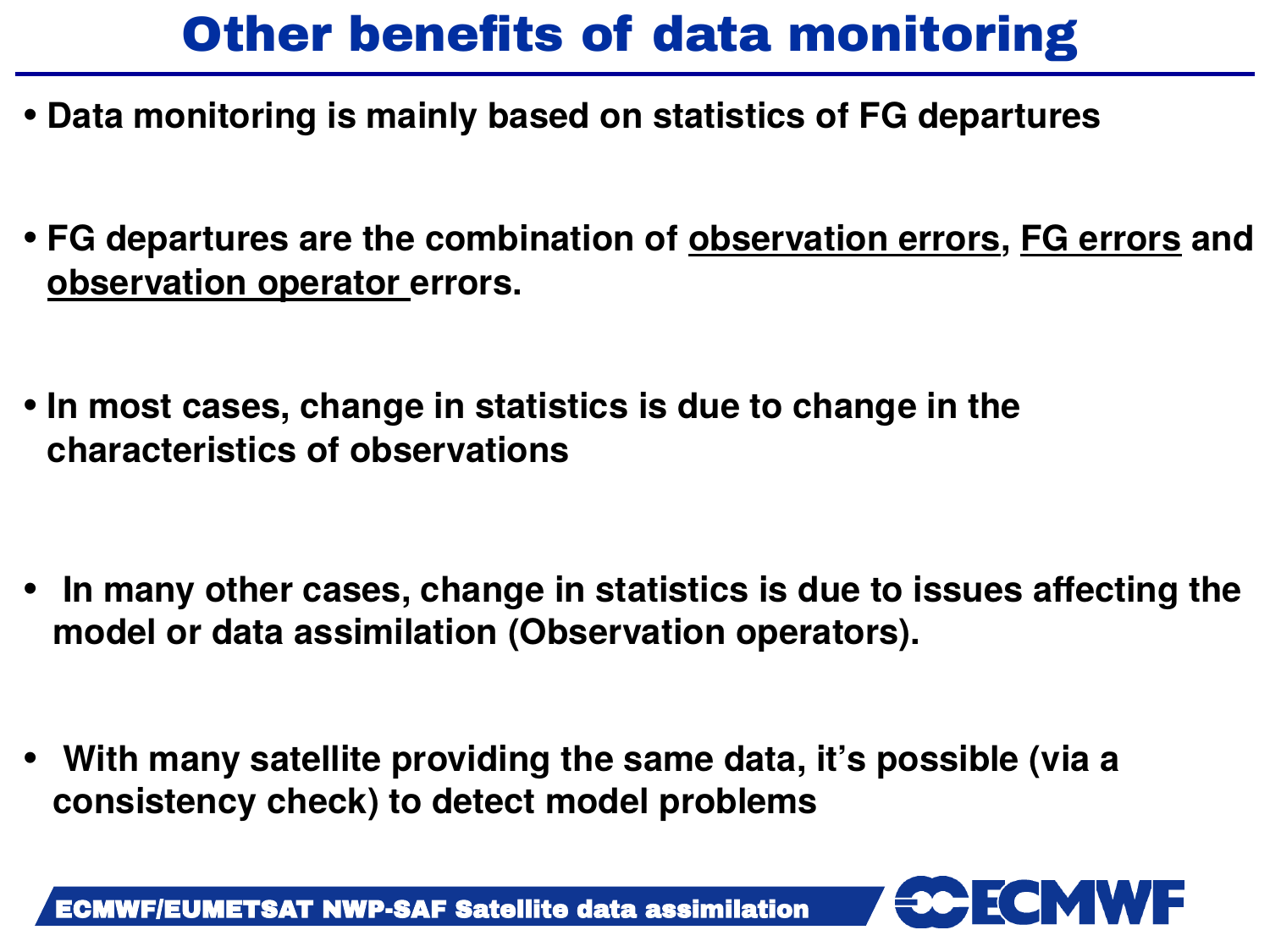

Other benefits of data monitoring
Data monitoring is mainly based on statistics of FG departures

FG departures are the combination of observation errors, FG errors and observation operator errors.

In most cases, change in statistics is due to change in the characteristics of observations
 In many other cases, change in statistics is due to issues affecting the model or data assimilation (Observation operators).

 With many satellite providing the same data, it’s possible (via a consistency check) to detect model problems